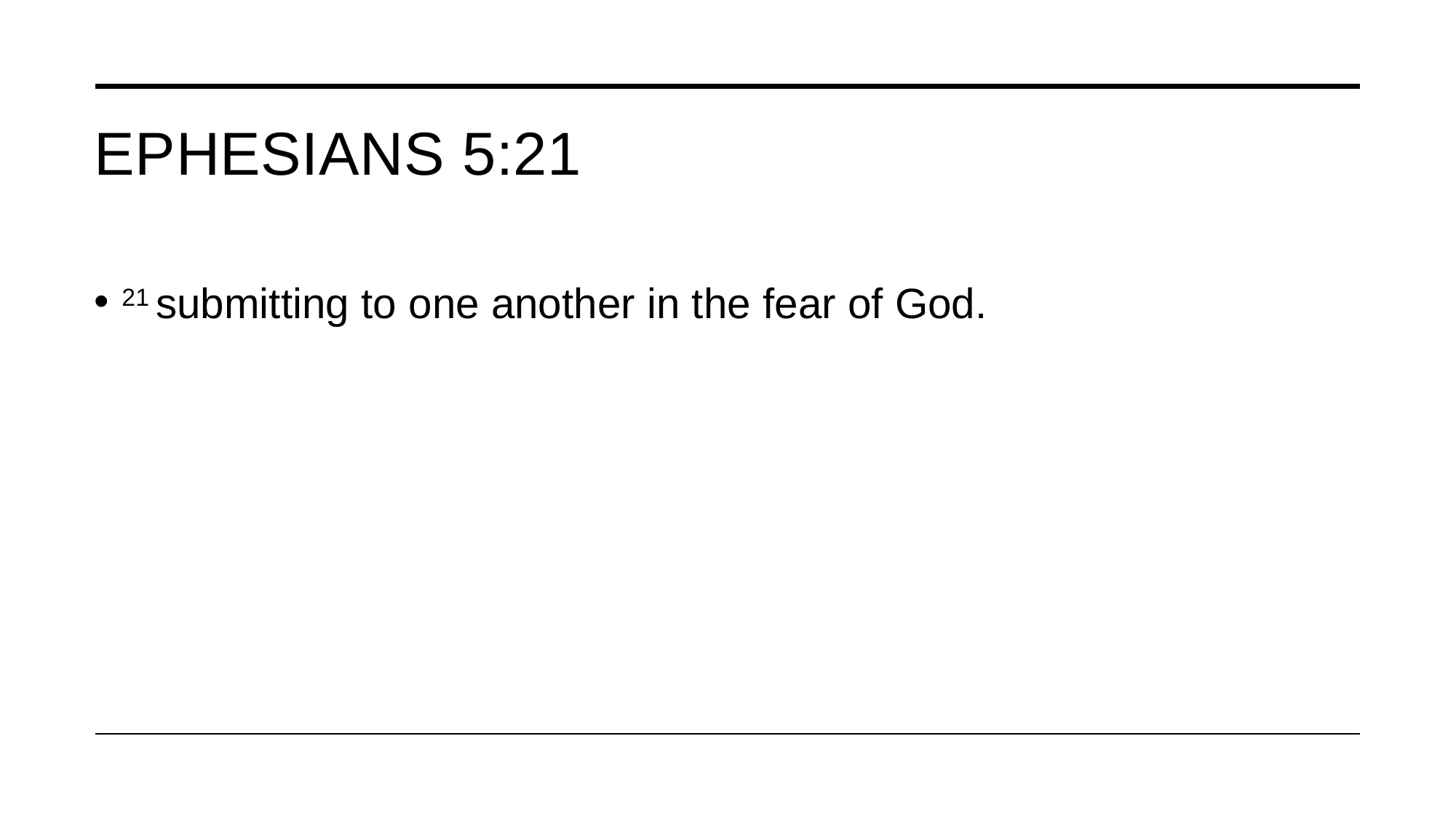

# Ephesians 5:21
21 submitting to one another in the fear of God.